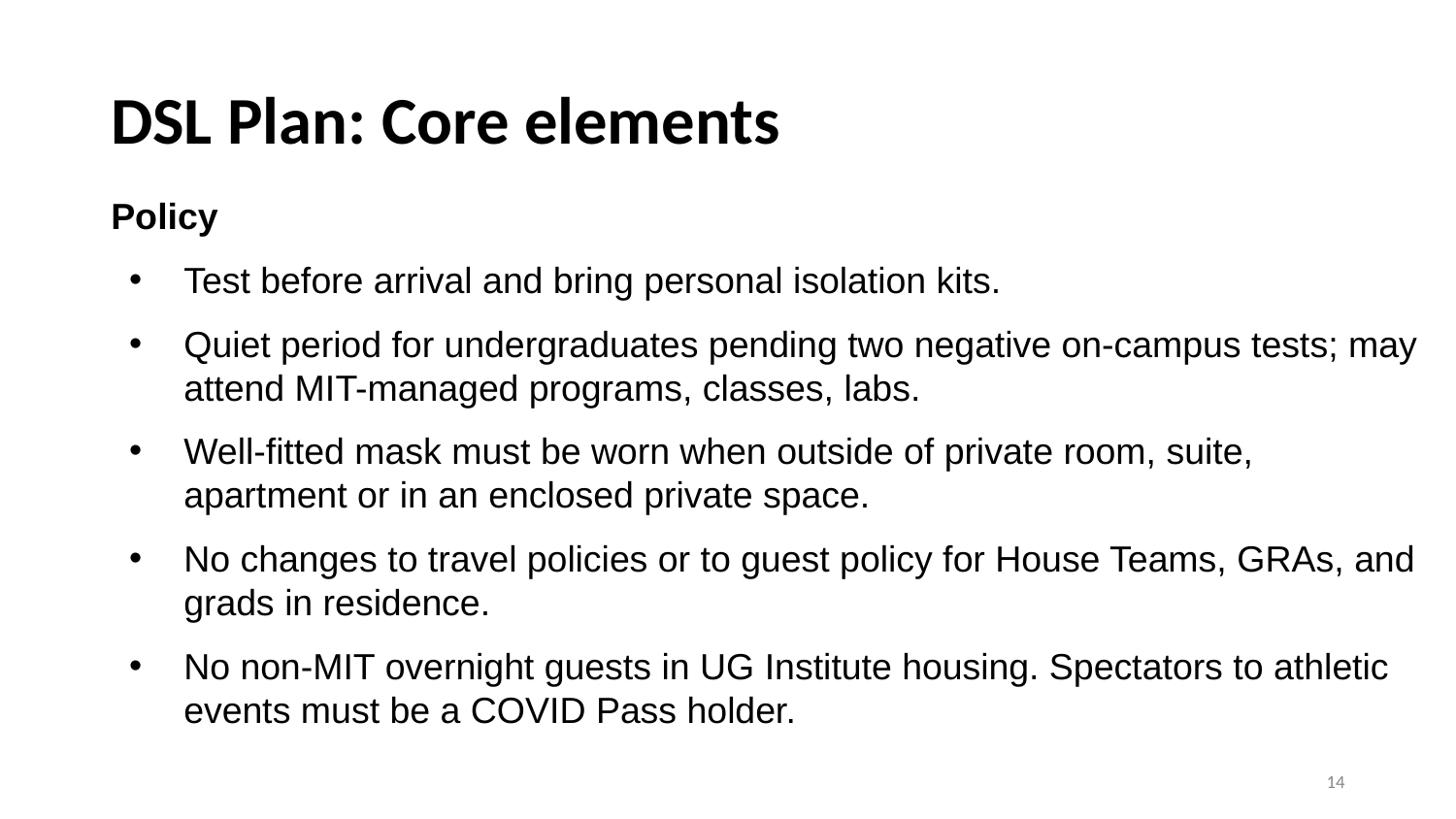

# DSL Plan: Core elements
Policy
Test before arrival and bring personal isolation kits.
Quiet period for undergraduates pending two negative on-campus tests; may attend MIT-managed programs, classes, labs.
Well-fitted mask must be worn when outside of private room, suite, apartment or in an enclosed private space.
No changes to travel policies or to guest policy for House Teams, GRAs, and grads in residence.
No non-MIT overnight guests in UG Institute housing. Spectators to athletic events must be a COVID Pass holder.

14